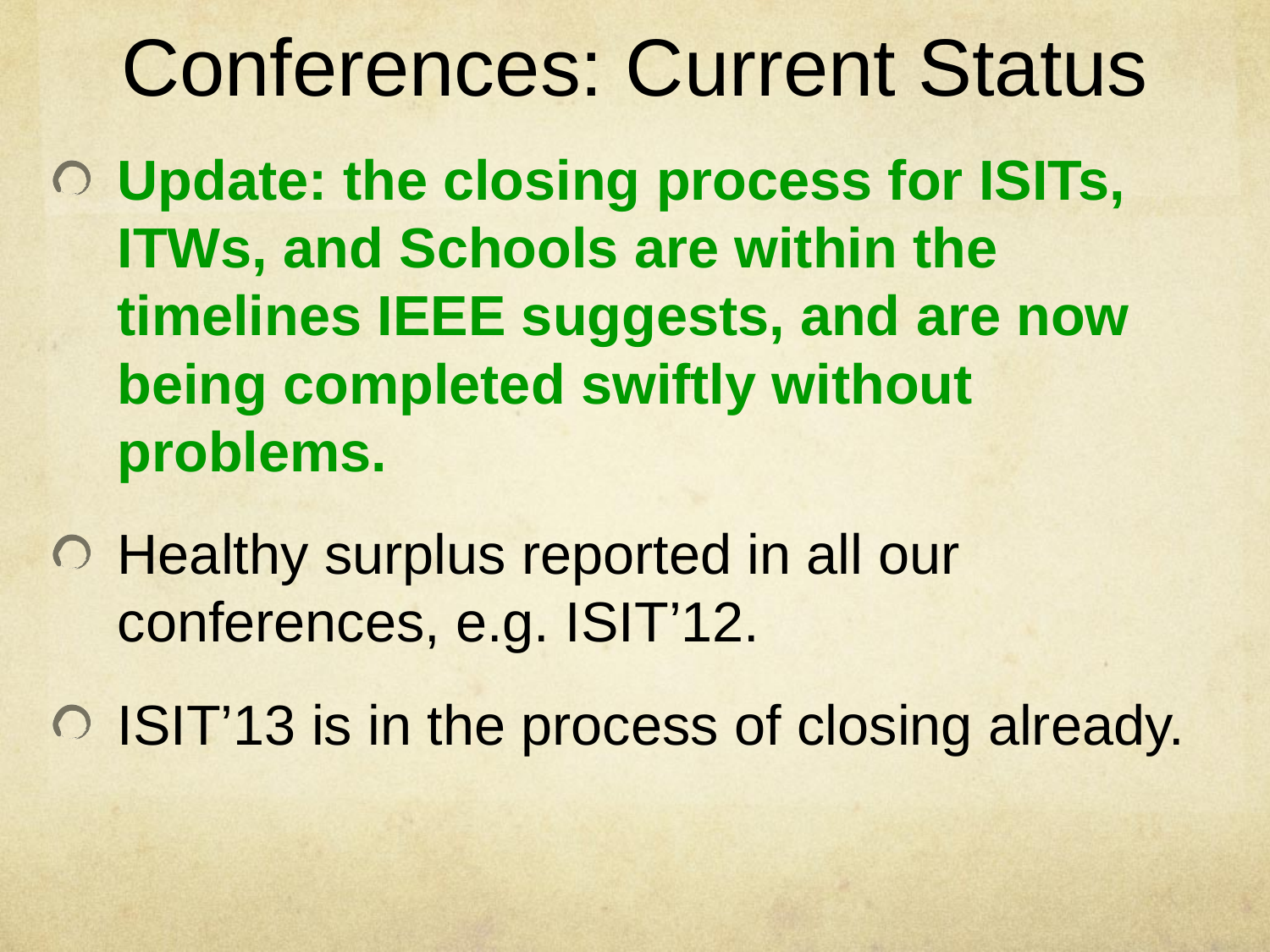

# Conferences: Current Status
Update: the closing process for ISITs, ITWs, and Schools are within the timelines IEEE suggests, and are now being completed swiftly without problems.
Healthy surplus reported in all our conferences, e.g. ISIT’12.
ISIT’13 is in the process of closing already.